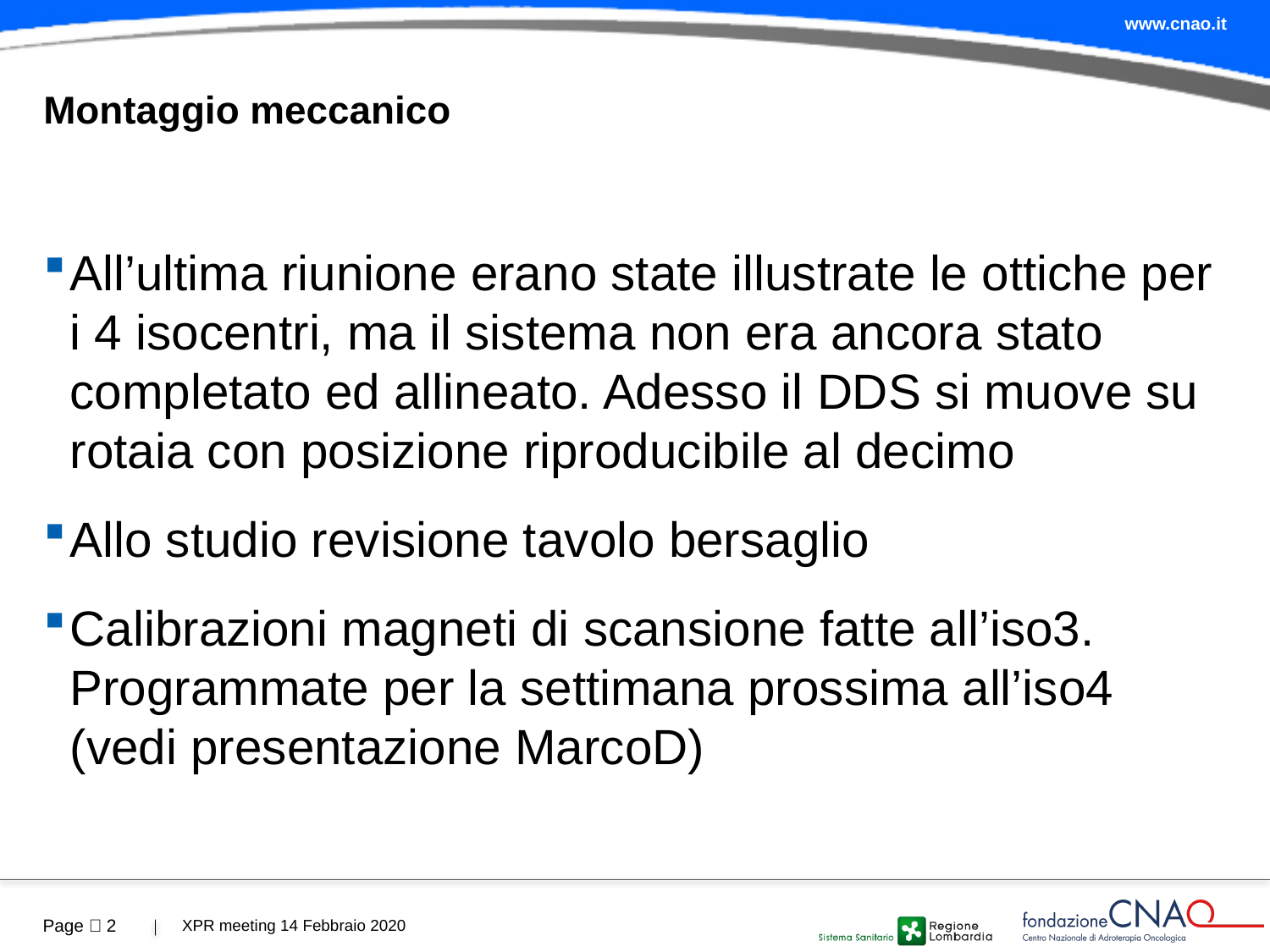

# Montaggio meccanico
All’ultima riunione erano state illustrate le ottiche per i 4 isocentri, ma il sistema non era ancora stato completato ed allineato. Adesso il DDS si muove su rotaia con posizione riproducibile al decimo
Allo studio revisione tavolo bersaglio
Calibrazioni magneti di scansione fatte all’iso3. Programmate per la settimana prossima all’iso4 (vedi presentazione MarcoD)